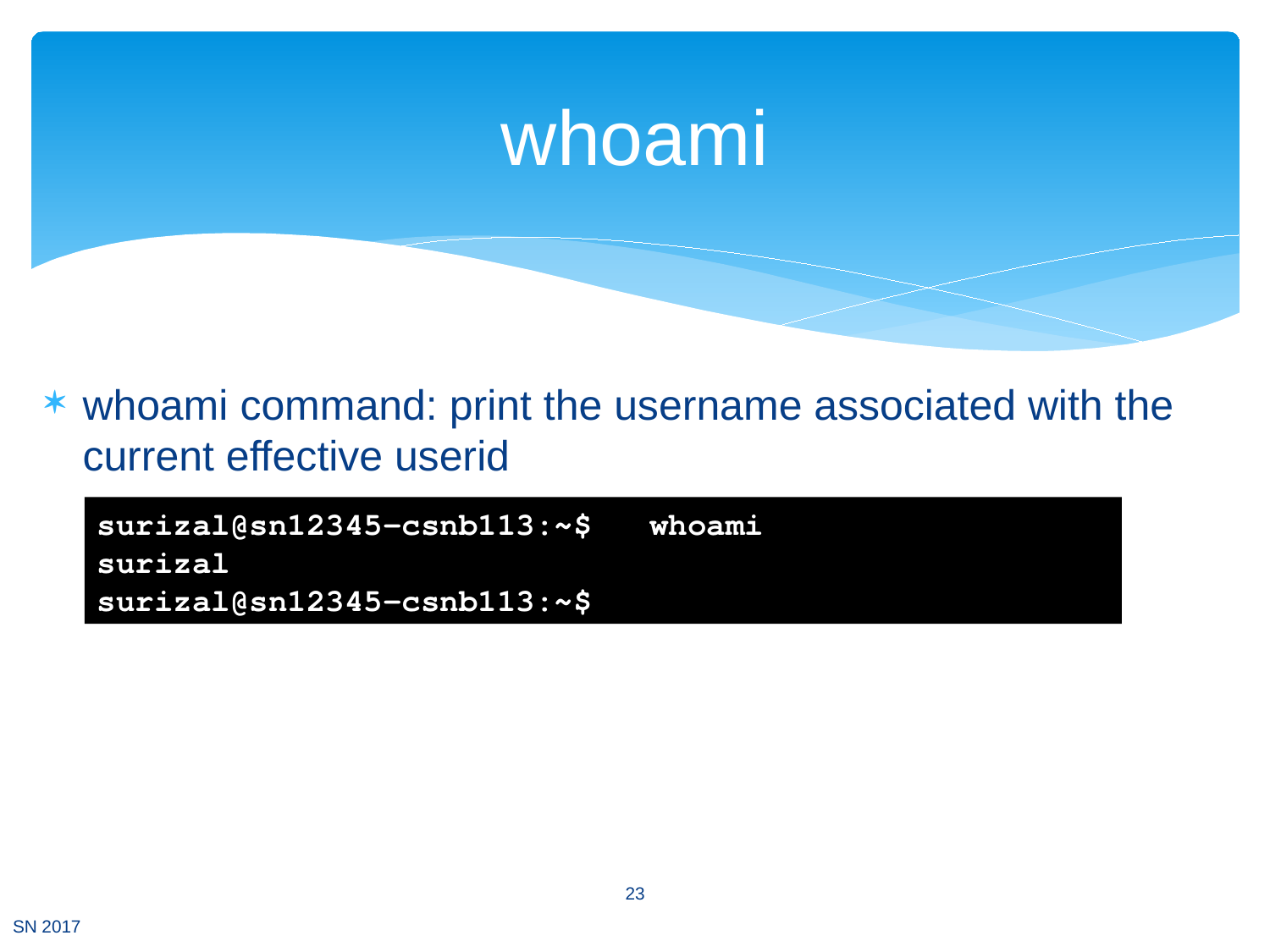

# whoami
whoami command: print the username associated with the current effective userid
surizal@sn12345-csnb113:~$   whoami
surizal
surizal@sn12345-csnb113:~$
23
SN 2017